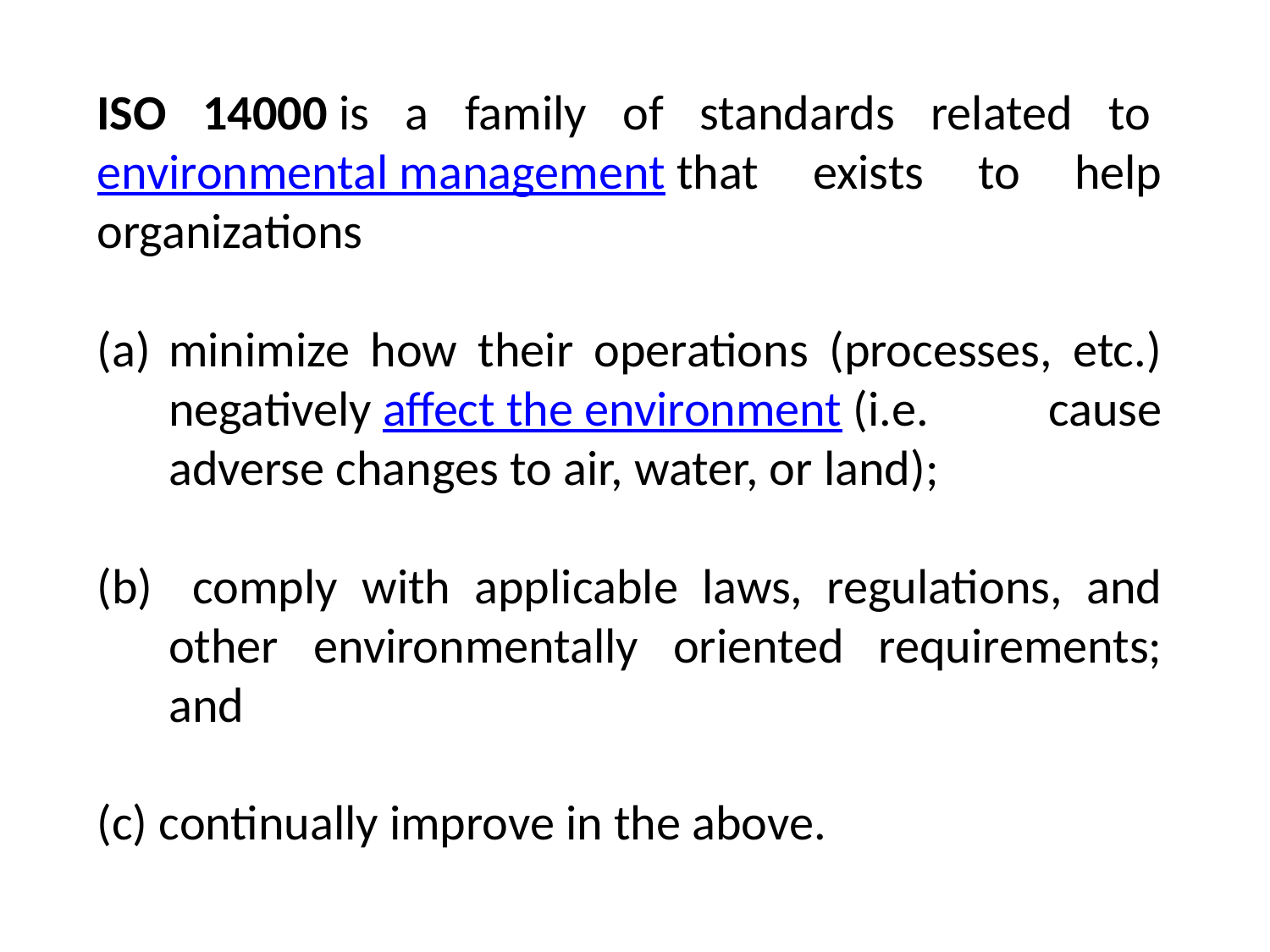

ISO 14000 is a family of standards related to environmental management that exists to help organizations

minimize how their operations (processes, etc.) negatively affect the environment (i.e. cause adverse changes to air, water, or land);

 comply with applicable laws, regulations, and other environmentally oriented requirements; and

(c) continually improve in the above.